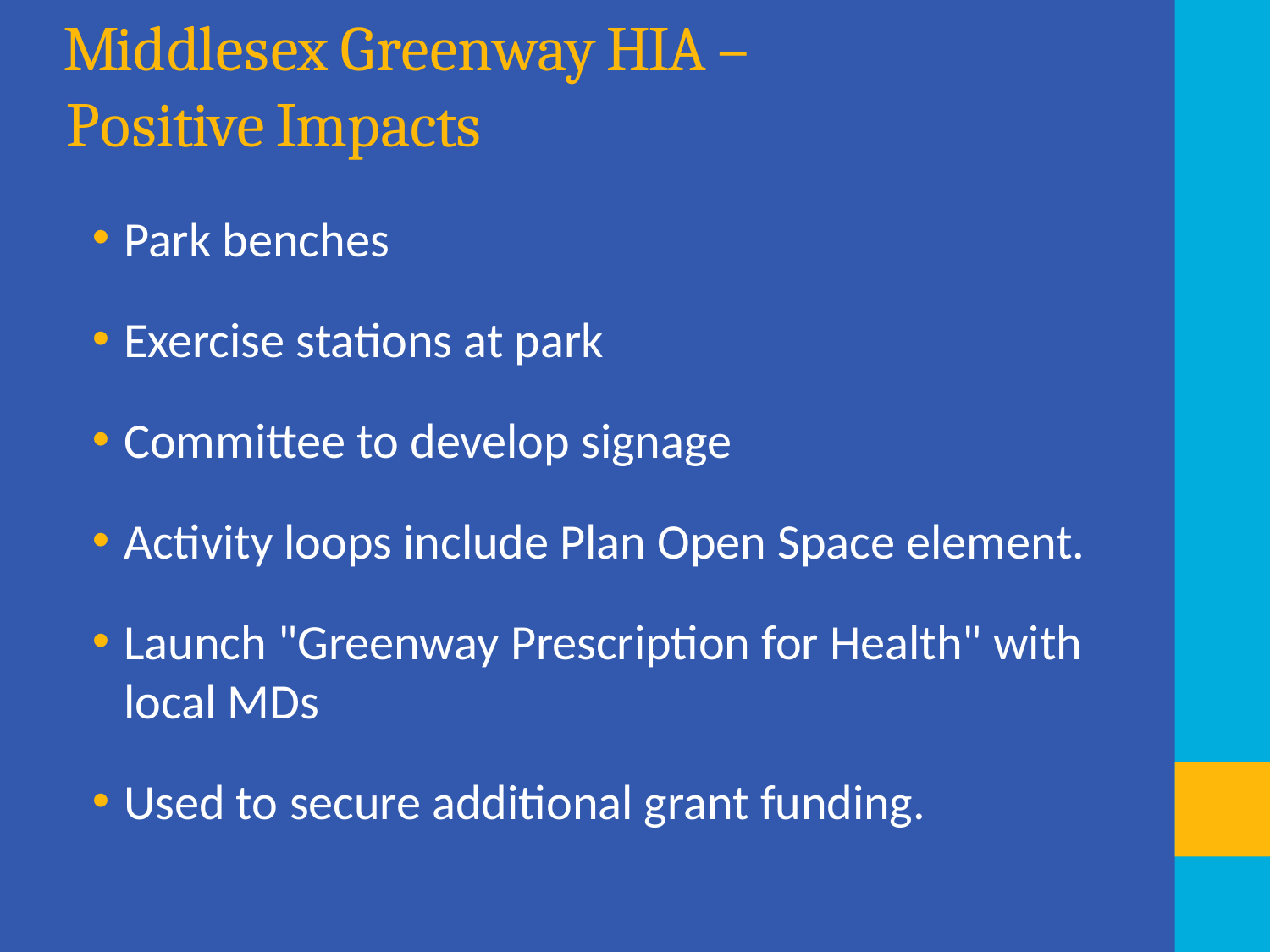

# Middlesex Greenway HIA – Positive Impacts
Park benches
Exercise stations at park
Committee to develop signage
Activity loops include Plan Open Space element.
Launch "Greenway Prescription for Health" with local MDs
Used to secure additional grant funding.